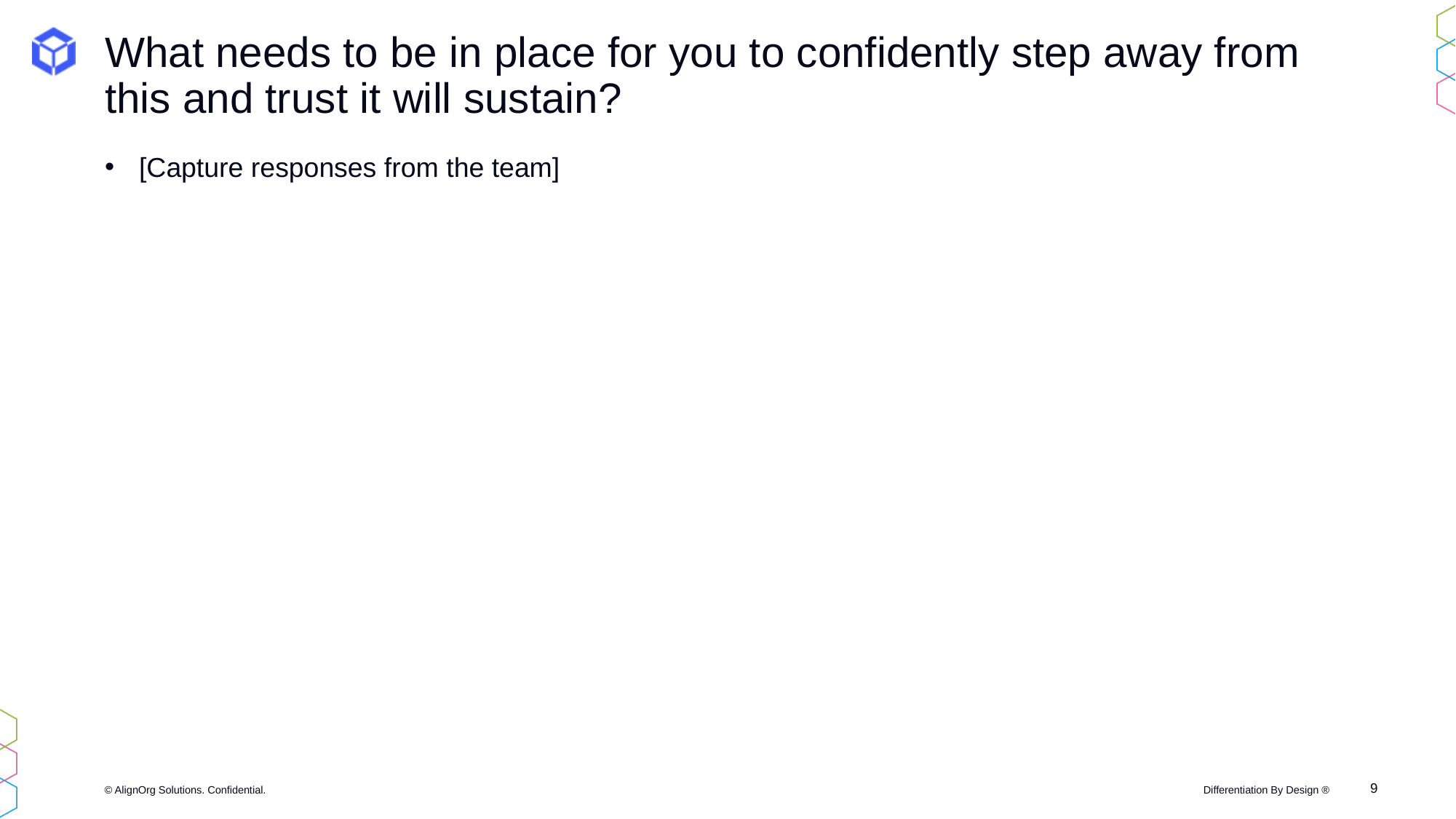

# What needs to be in place for you to confidently step away from this and trust it will sustain?
[Capture responses from the team]